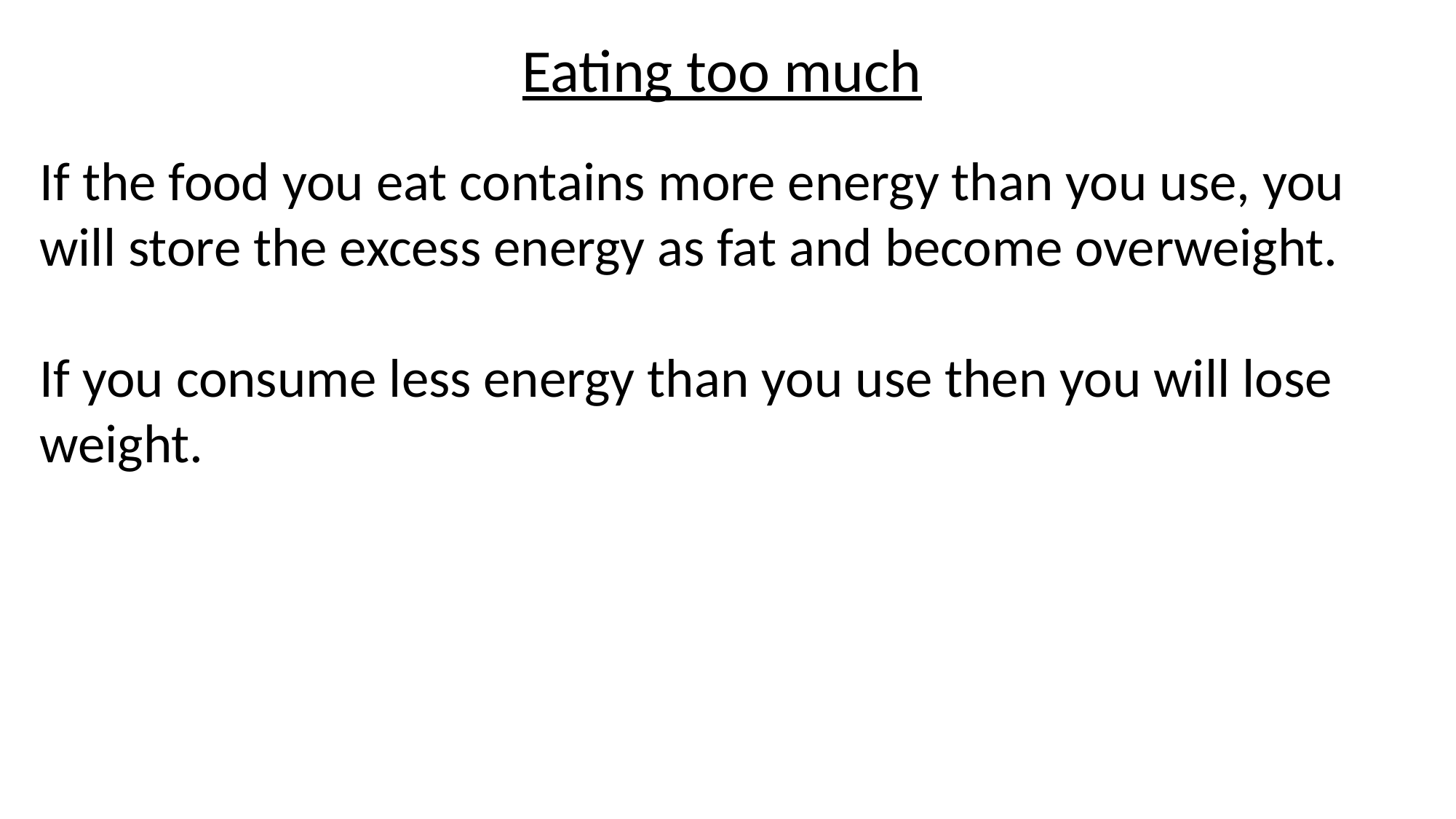

Eating too much
If the food you eat contains more energy than you use, you will store the excess energy as fat and become overweight.

If you consume less energy than you use then you will lose weight.